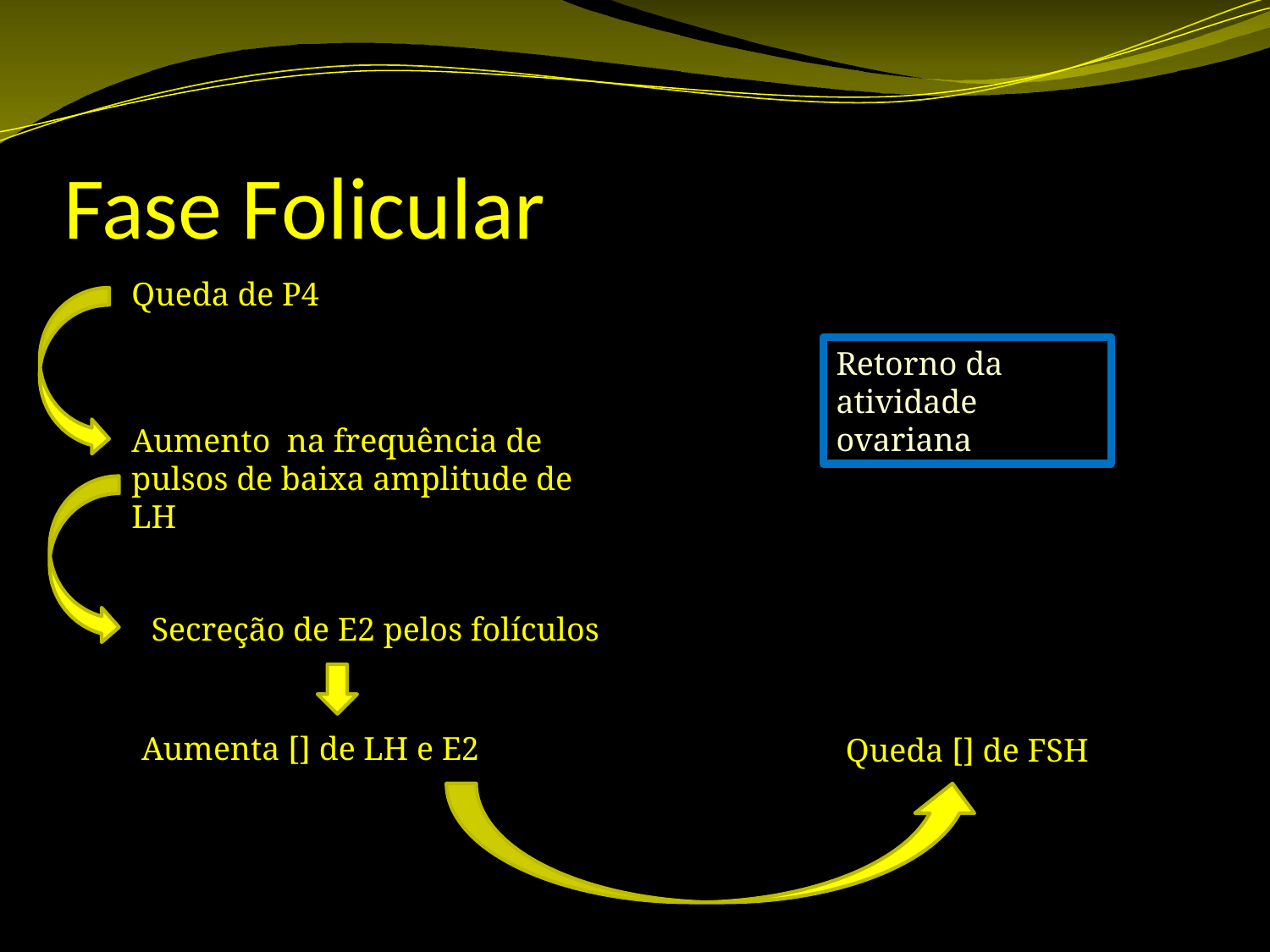

# Fase Folicular
Queda de P4

Retorno da atividade ovariana
Aumento  na frequência de pulsos de baixa amplitude de LH

Secreção de E2 pelos folículos

Aumenta [] de LH e E2
Queda [] de FSH